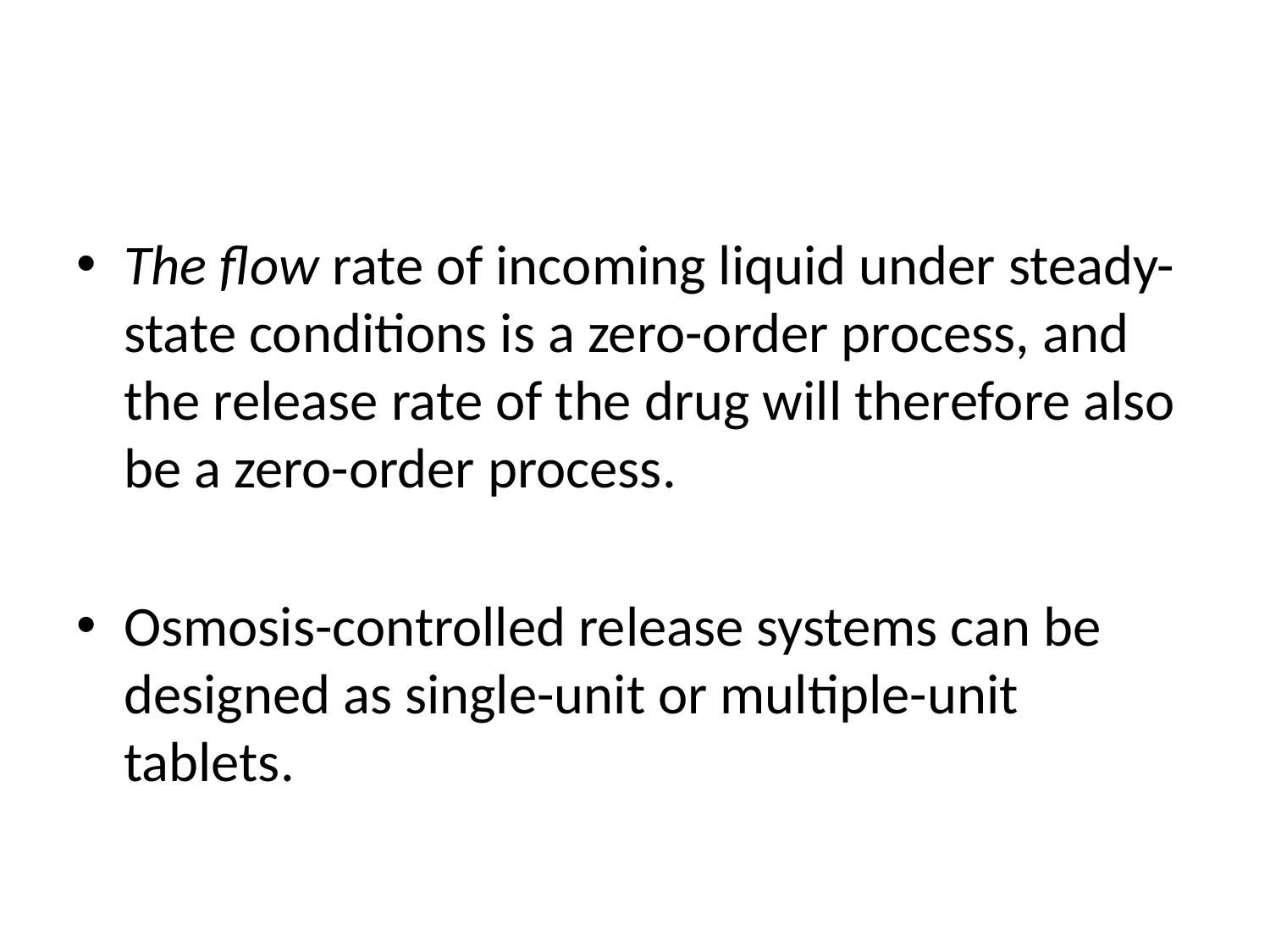

#
The flow rate of incoming liquid under steady-state conditions is a zero-order process, and the release rate of the drug will therefore also be a zero-order process.

Osmosis-controlled release systems can be designed as single-unit or multiple-unit tablets.